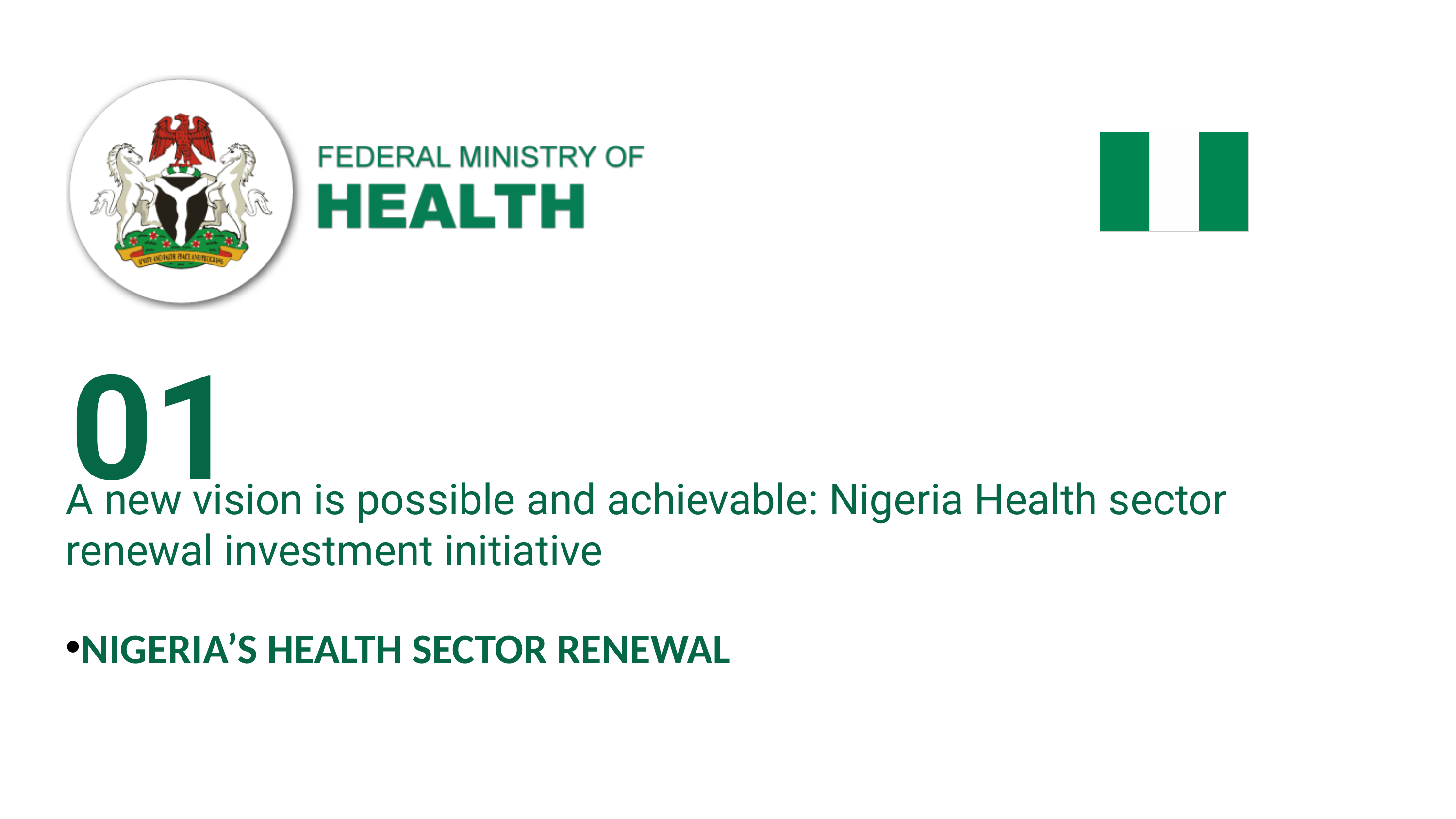

01

# A new vision is possible and achievable: Nigeria Health sector renewal investment initiative
NIGERIA’S HEALTH SECTOR RENEWAL